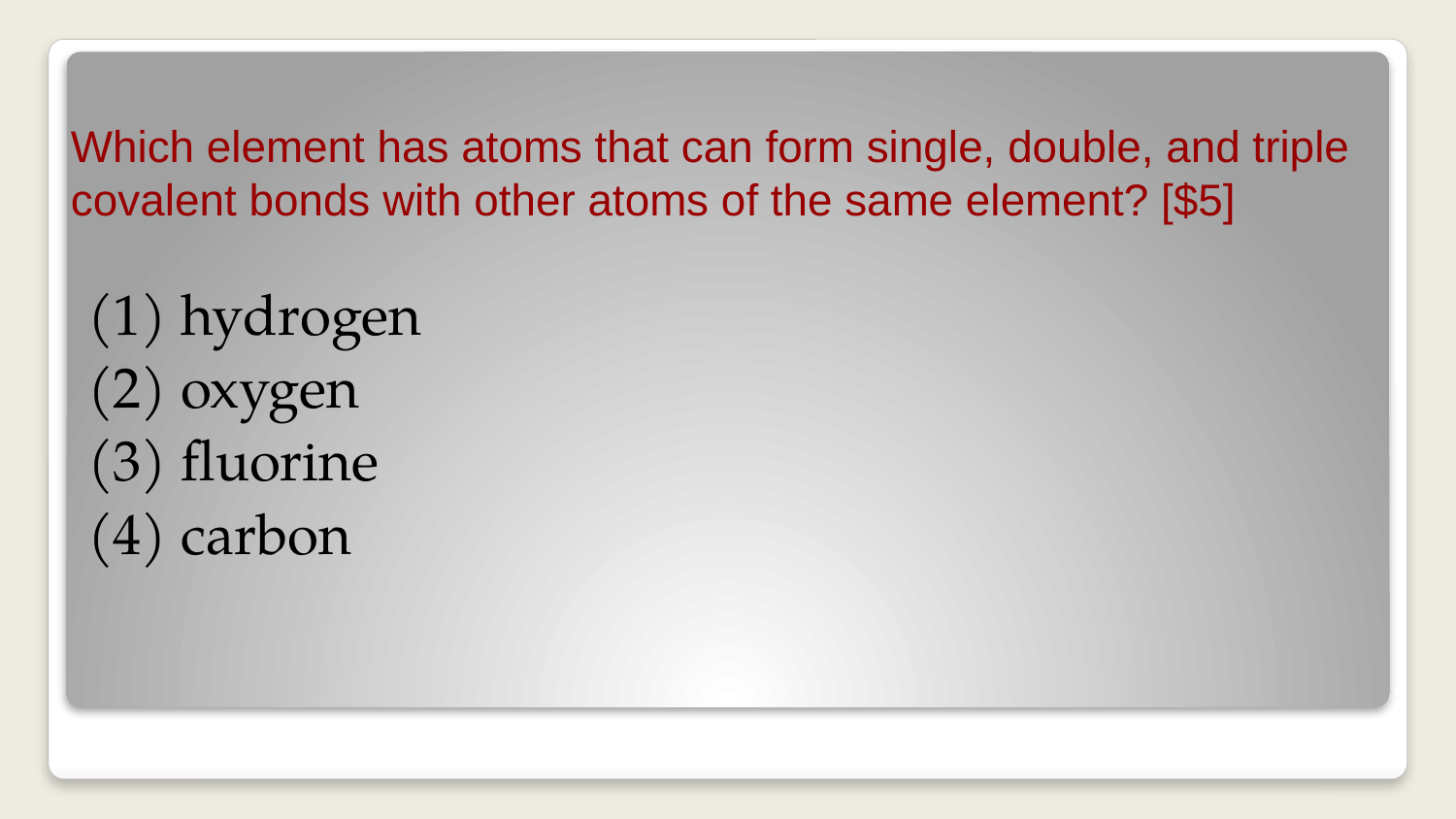

# Which element has atoms that can form single, double, and triple covalent bonds with other atoms of the same element? [$5]

(1) hydrogen
(2) oxygen
(3) fluorine
(4) carbon